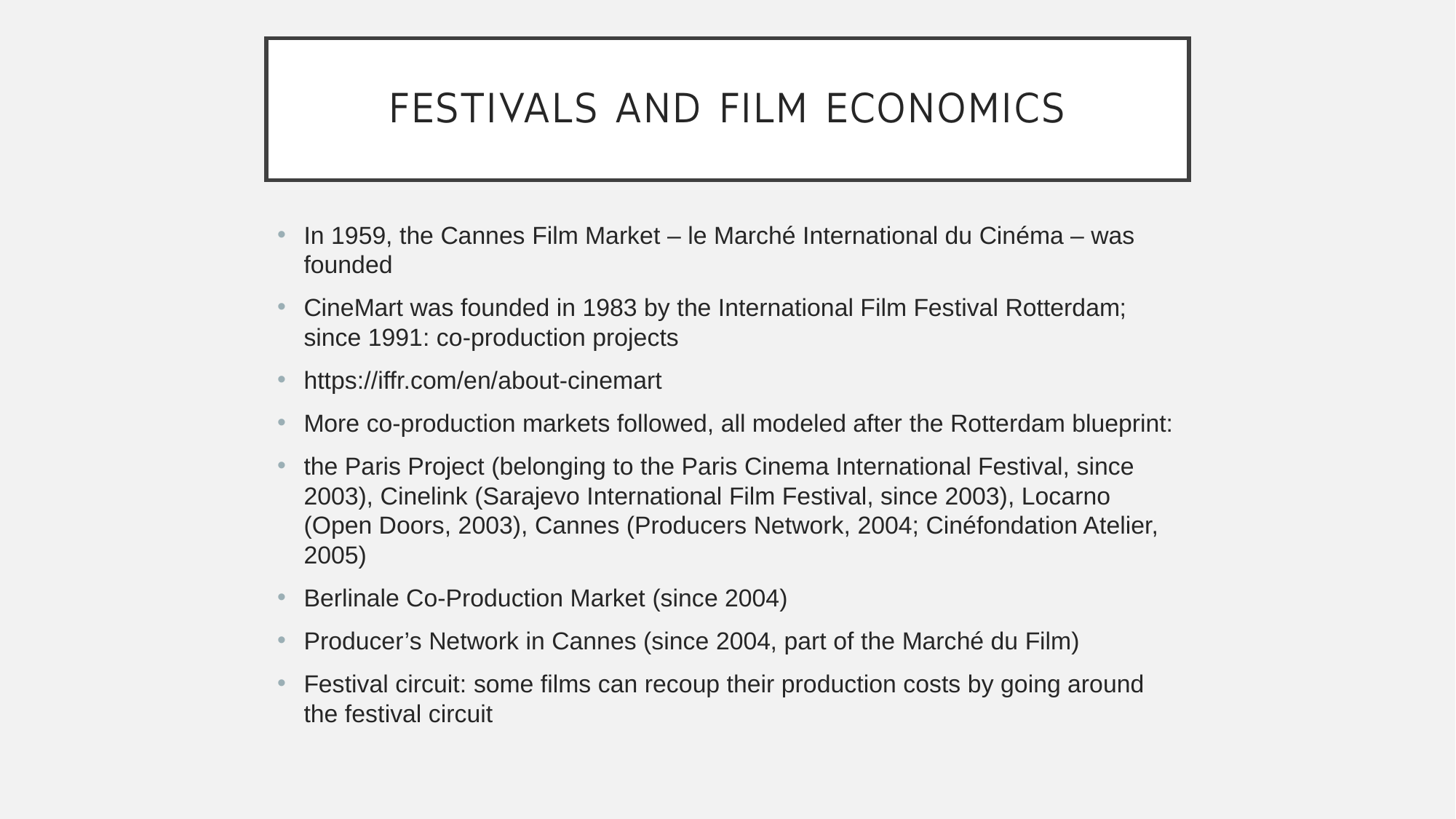

# Festivals and film economics
In 1959, the Cannes Film Market – le Marché International du Cinéma – was founded
CineMart was founded in 1983 by the International Film Festival Rotterdam; since 1991: co-production projects
https://iffr.com/en/about-cinemart
More co-production markets followed, all modeled after the Rotterdam blueprint:
the Paris Project (belonging to the Paris Cinema International Festival, since 2003), Cinelink (Sarajevo International Film Festival, since 2003), Locarno (Open Doors, 2003), Cannes (Producers Network, 2004; Cinéfondation Atelier, 2005)
Berlinale Co-Production Market (since 2004)
Producer’s Network in Cannes (since 2004, part of the Marché du Film)
Festival circuit: some films can recoup their production costs by going around the festival circuit